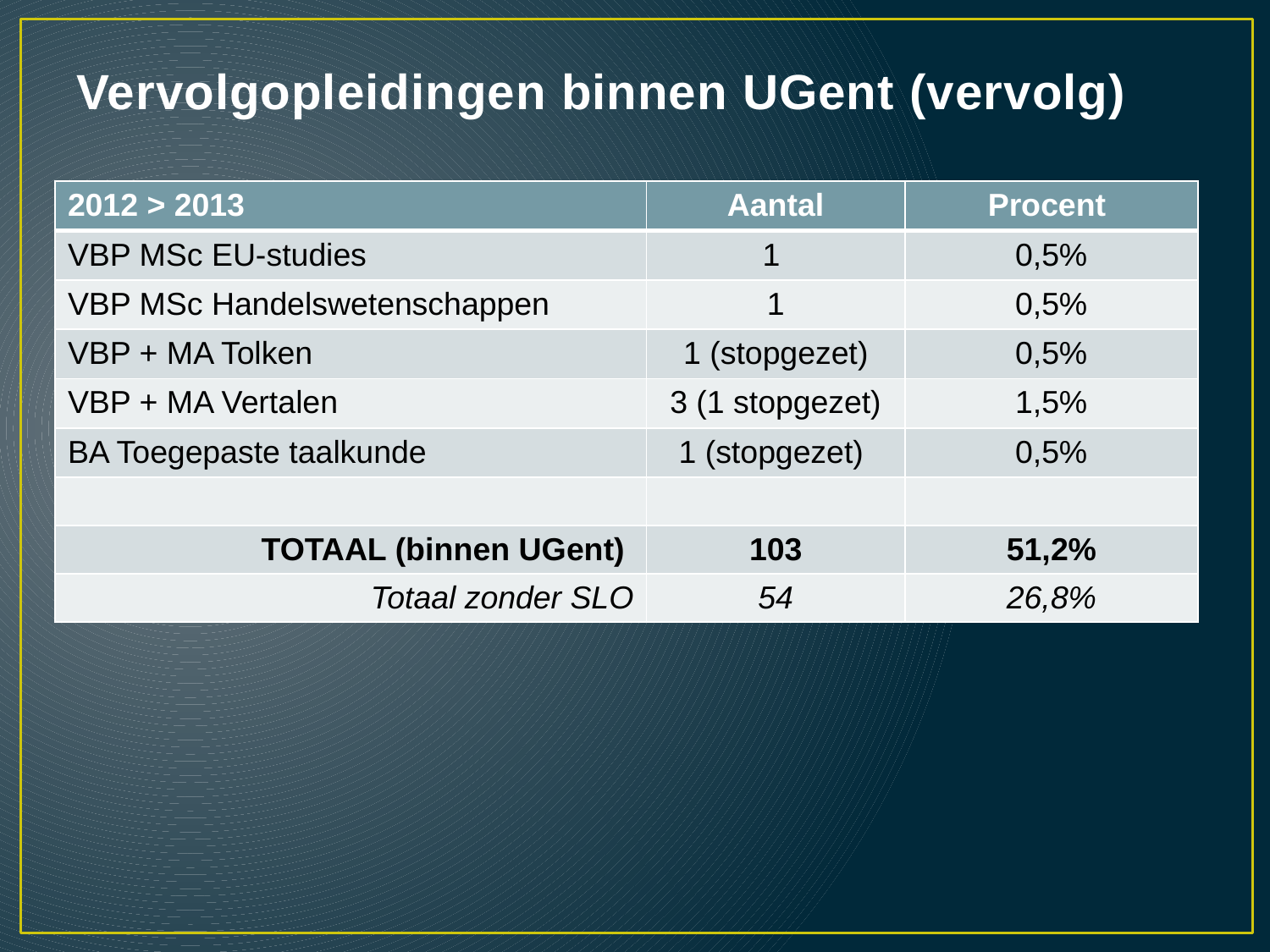

# Vervolgopleidingen binnen UGent (vervolg)
| 2012 > 2013 | Aantal | Procent |
| --- | --- | --- |
| VBP MSc EU-studies | 1 | 0,5% |
| VBP MSc Handelswetenschappen | 1 | 0,5% |
| VBP + MA Tolken | 1 (stopgezet) | 0,5% |
| VBP + MA Vertalen | 3 (1 stopgezet) | 1,5% |
| BA Toegepaste taalkunde | 1 (stopgezet) | 0,5% |
|  |  |  |
| TOTAAL (binnen UGent) | 103 | 51,2% |
| Totaal zonder SLO | 54 | 26,8% |